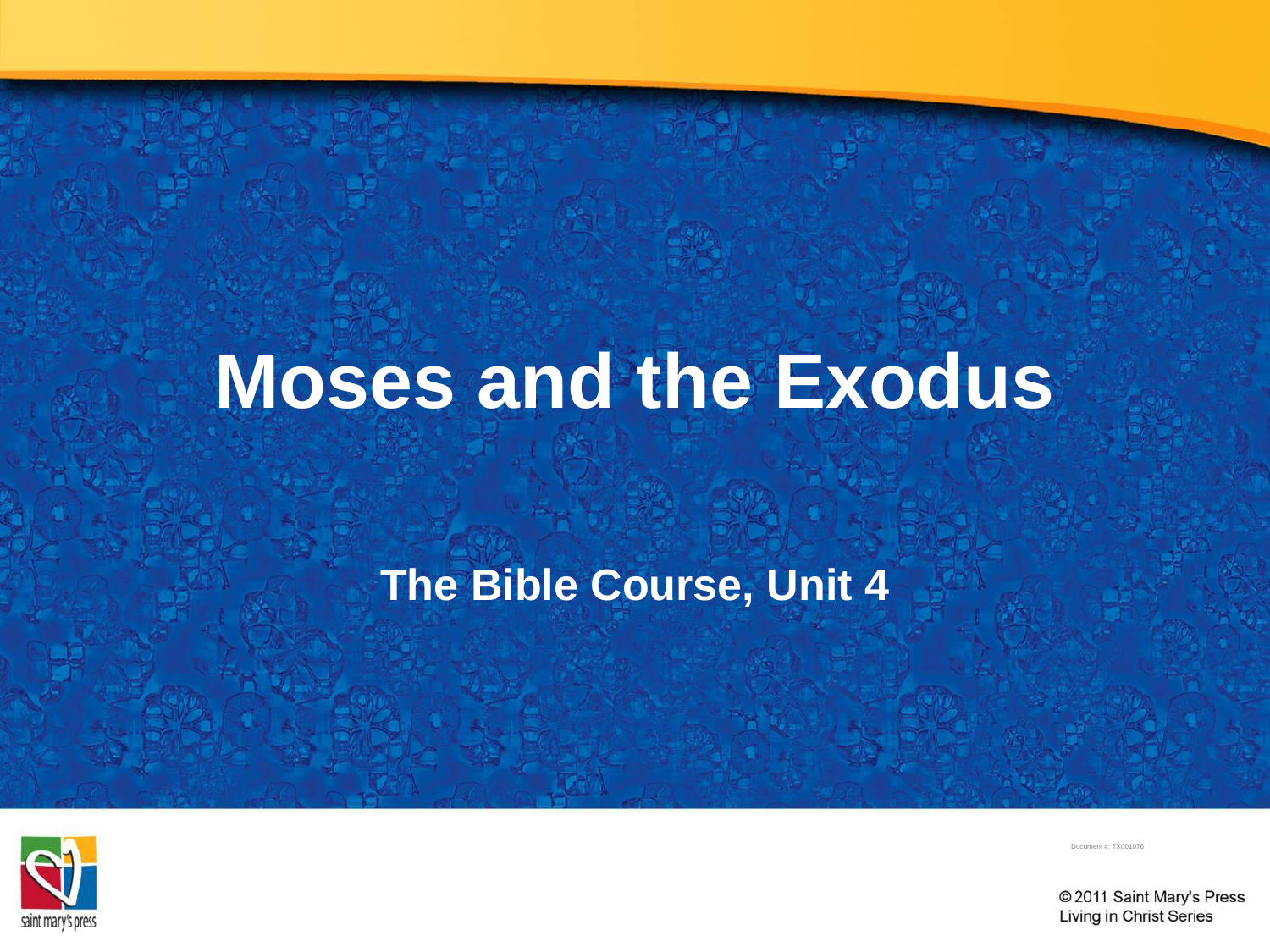

# Moses and the Exodus
The Bible Course, Unit 4
Document #: TX001076